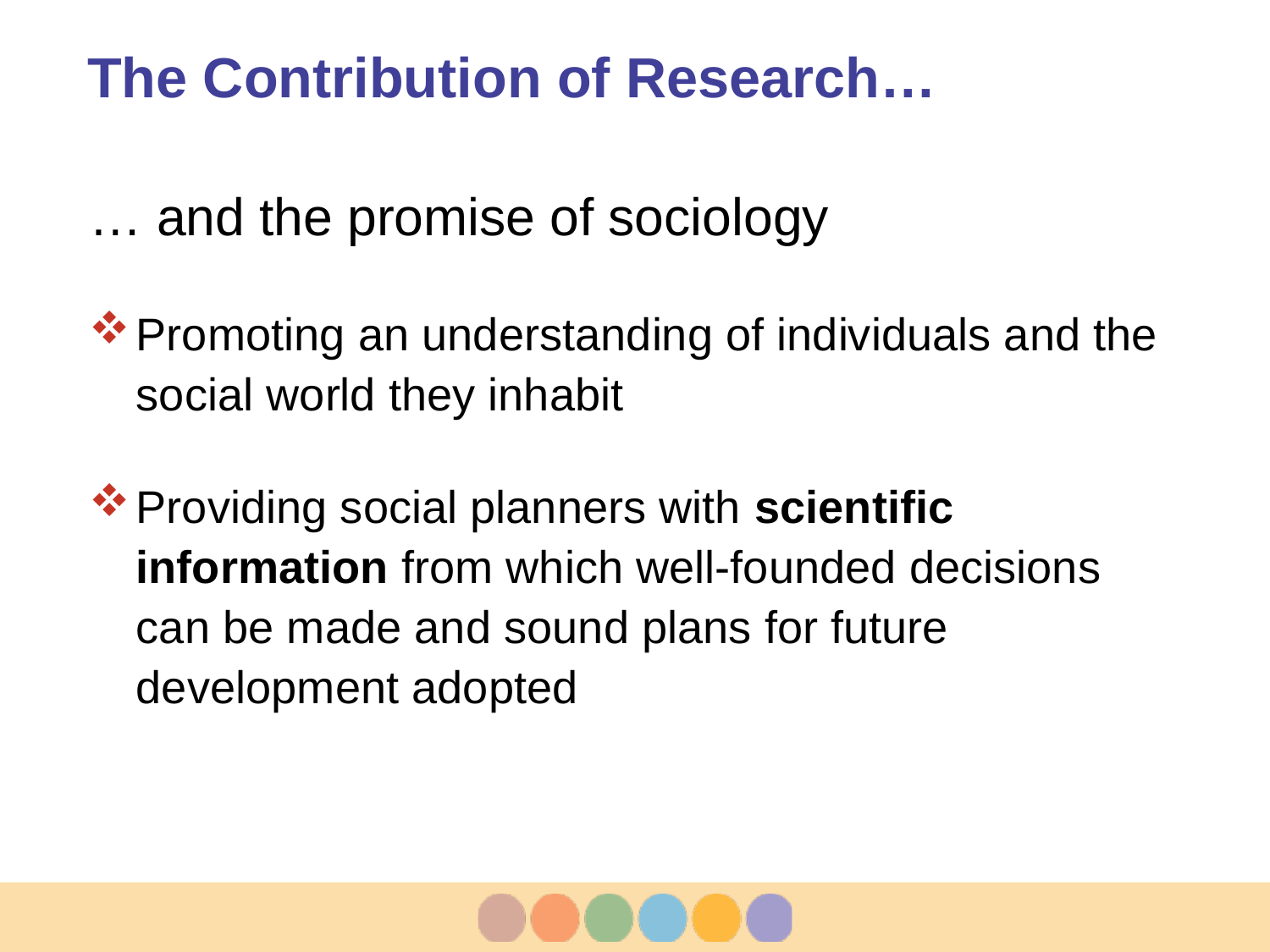

# The Contribution of Research…
… and the promise of sociology
Promoting an understanding of individuals and the social world they inhabit
Providing social planners with scientific information from which well-founded decisions can be made and sound plans for future development adopted